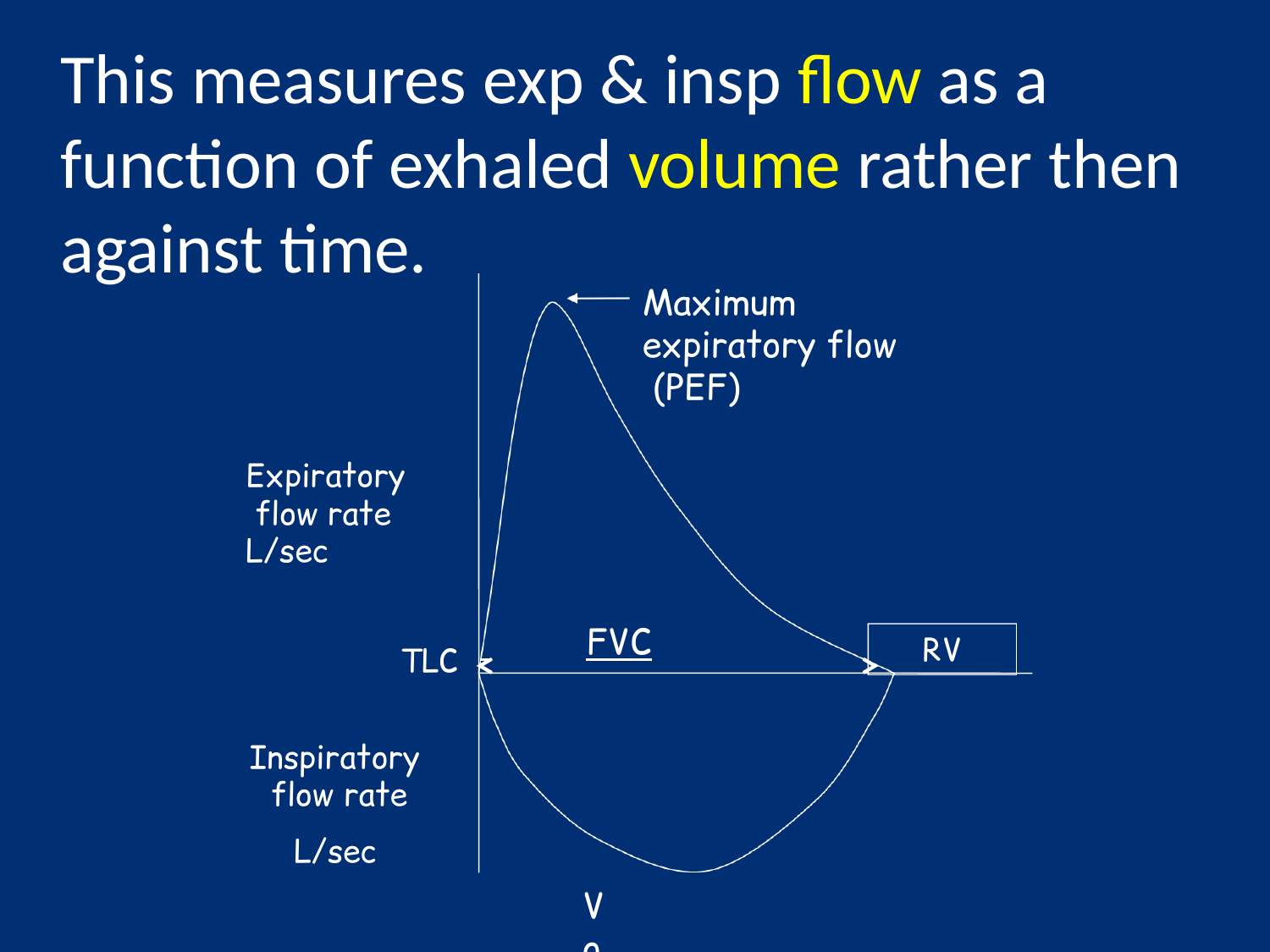

# This measures exp & insp ﬂow as a  function of exhaled volume rather then  against time.

Maximum  expiratory flow  (PEF)

Expiratory  flow rate  L/sec

 	FVC
RV
TLC

Inspiratory  flow rate
L/sec
Volume (L)